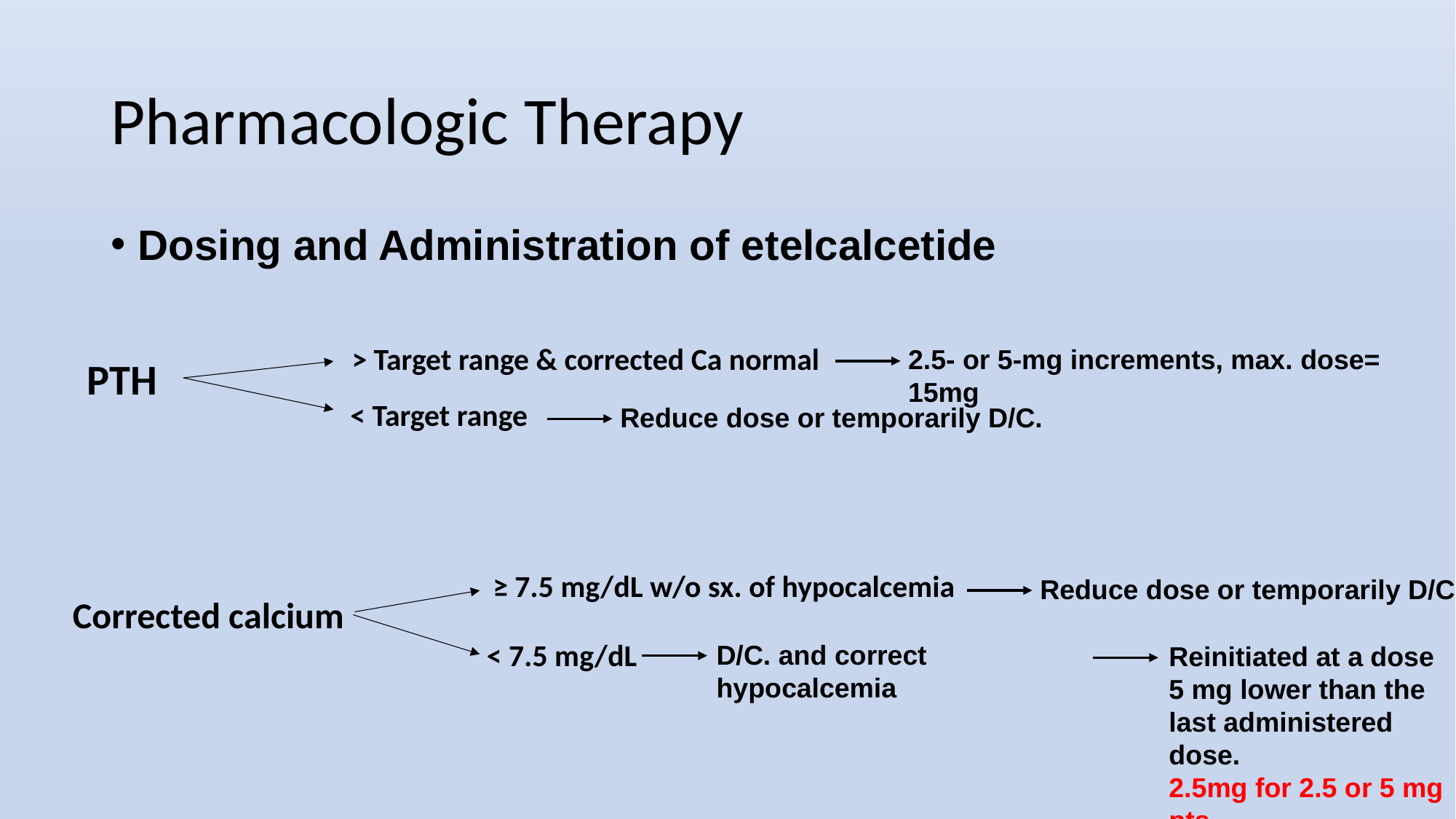

# Pharmacologic Therapy
Dosing and Administration of etelcalcetide

> Target range & corrected Ca normal
2.5- or 5-mg increments, max. dose= 15mg
PTH
< Target range
Reduce dose or temporarily D/C.
≥ 7.5 mg/dL w/o sx. of hypocalcemia
Reduce dose or temporarily D/C.
Corrected calcium
< 7.5 mg/dL
D/C. and correct hypocalcemia
Reinitiated at a dose 5 mg lower than the last administered dose.
2.5mg for 2.5 or 5 mg pts.